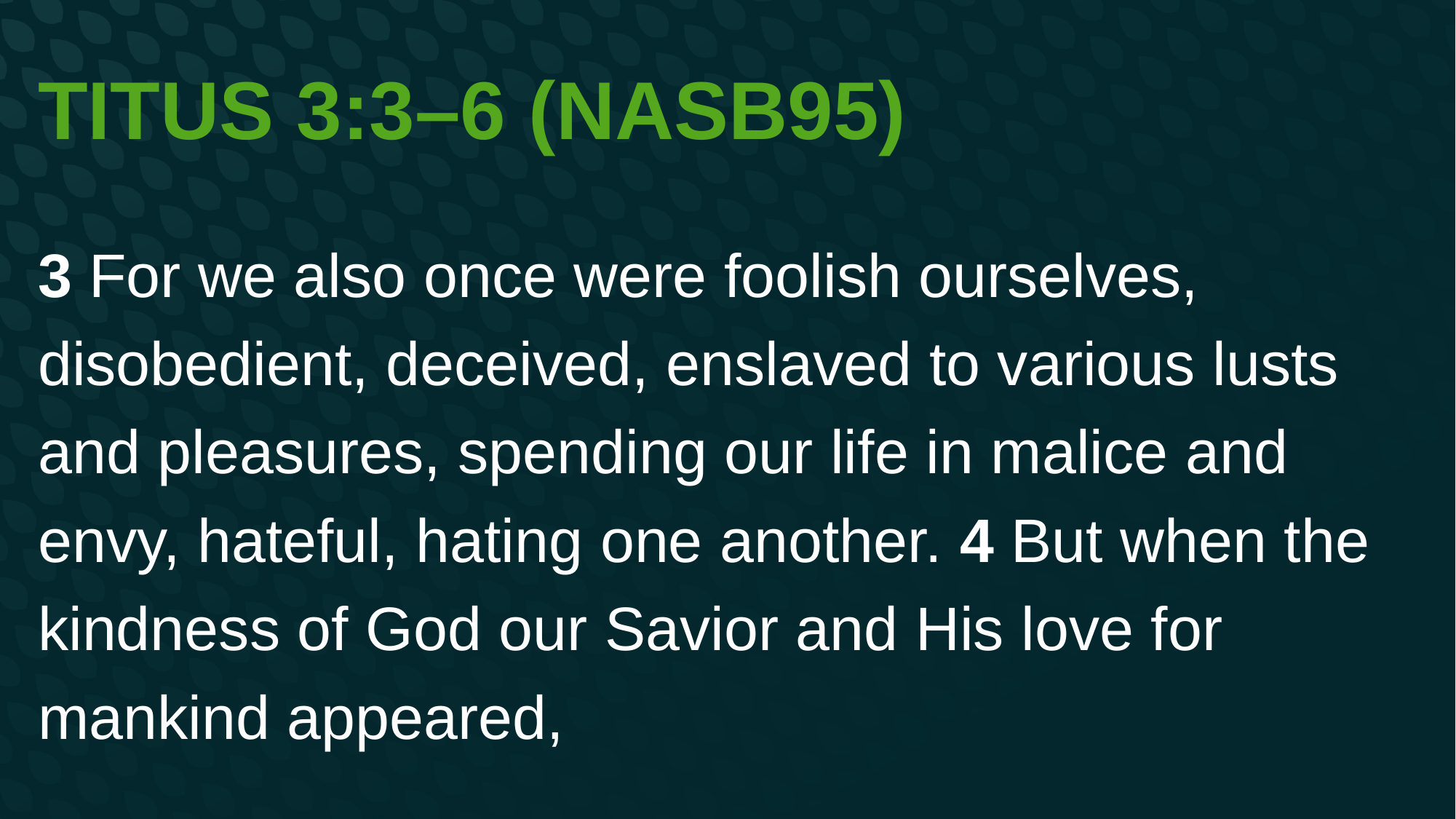

# Titus 3:3–6 (NASB95)
3 For we also once were foolish ourselves, disobedient, deceived, enslaved to various lusts and pleasures, spending our life in malice and envy, hateful, hating one another. 4 But when the kindness of God our Savior and His love for mankind appeared,